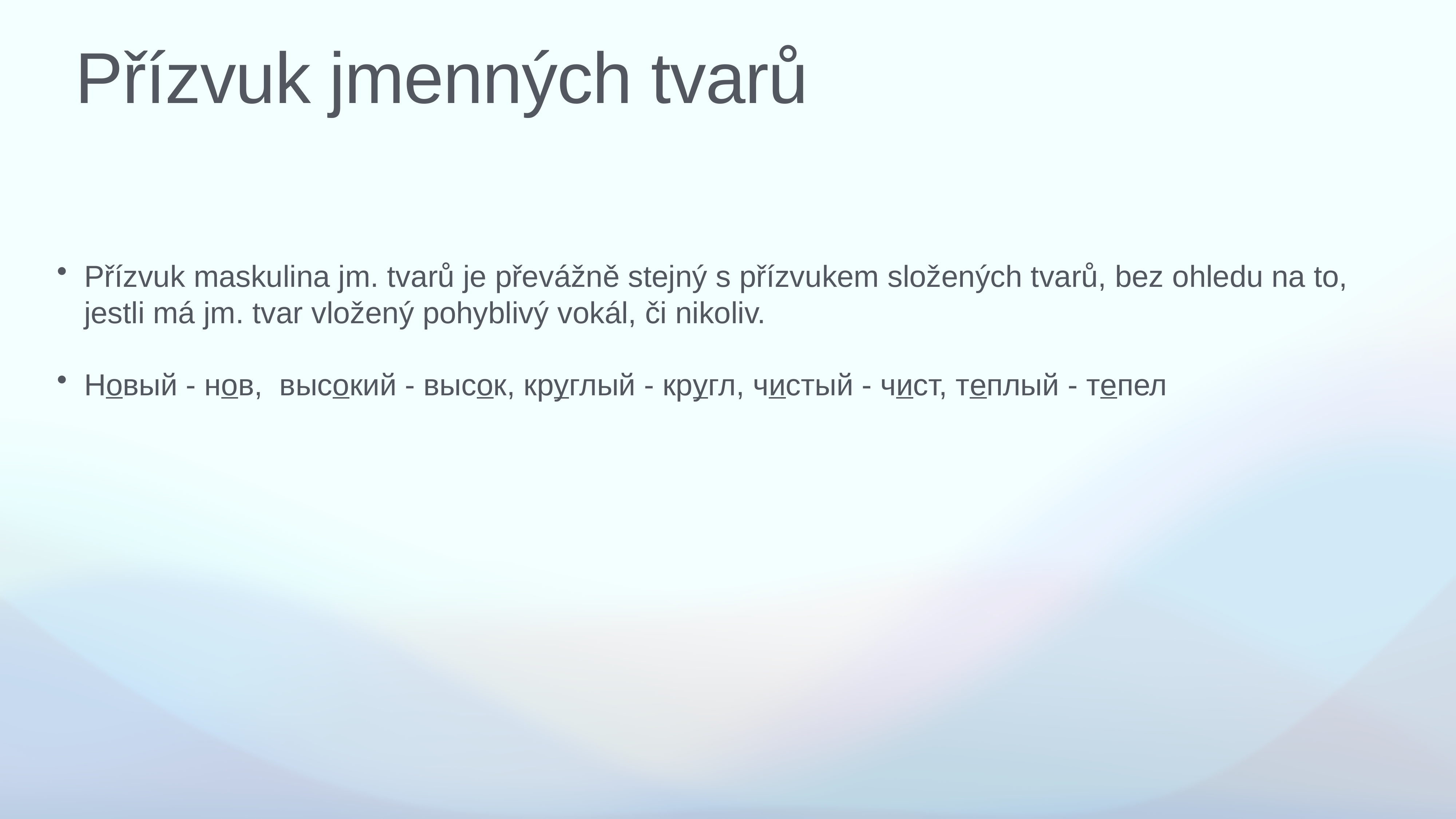

# Přízvuk jmenných tvarů

Přízvuk maskulina jm. tvarů je převážně stejný s přízvukem složených tvarů, bez ohledu na to, jestli má jm. tvar vložený pohyblivý vokál, či nikoliv.
Новый - нов,  высокий - высок, круглый - кругл, чистый - чист, теплый - тепел